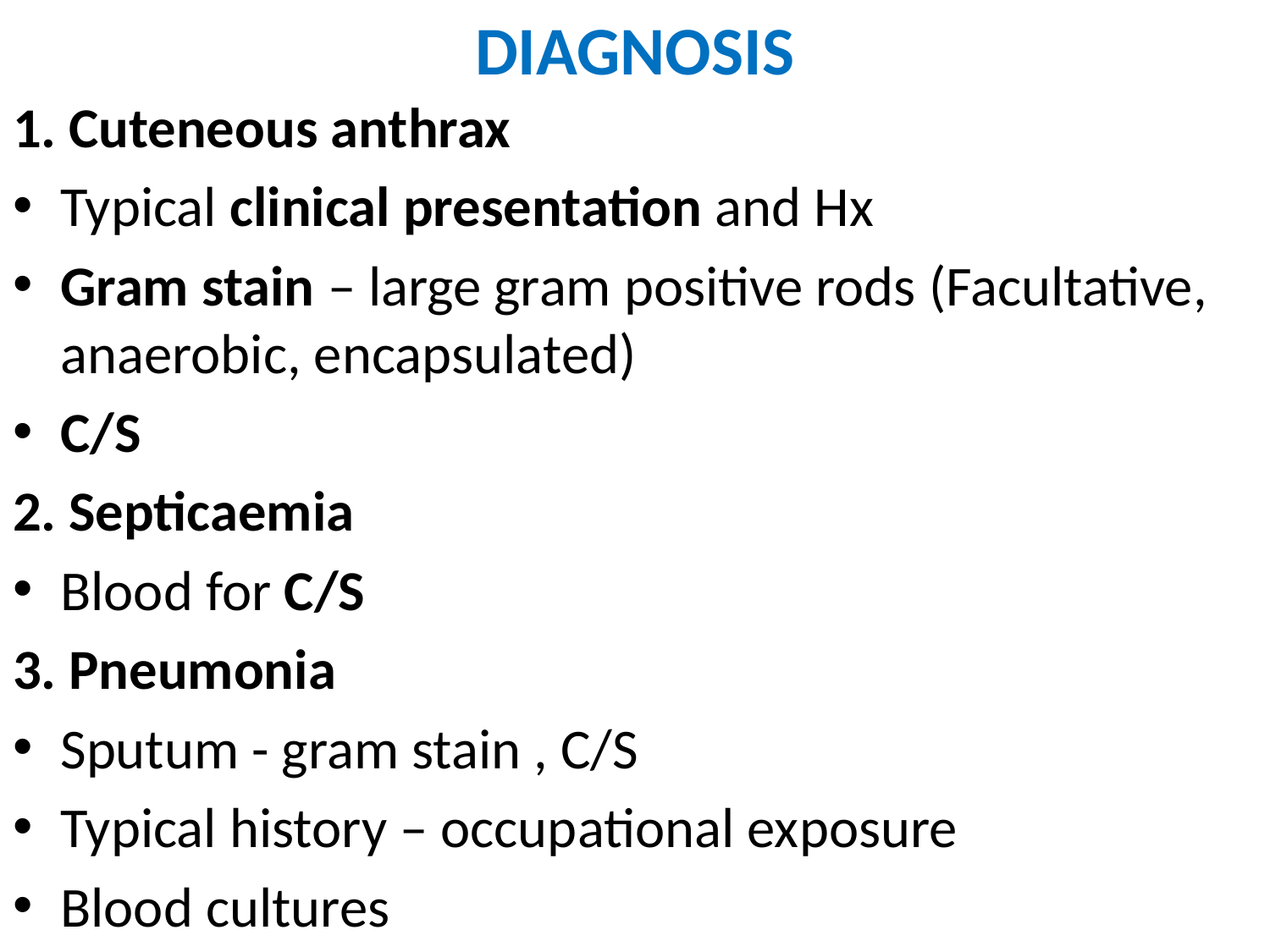

# DIAGNOSIS
1. Cuteneous anthrax
Typical clinical presentation and Hx
Gram stain – large gram positive rods (Facultative, anaerobic, encapsulated)
C/S
2. Septicaemia
Blood for C/S
3. Pneumonia
Sputum - gram stain , C/S
Typical history – occupational exposure
Blood cultures